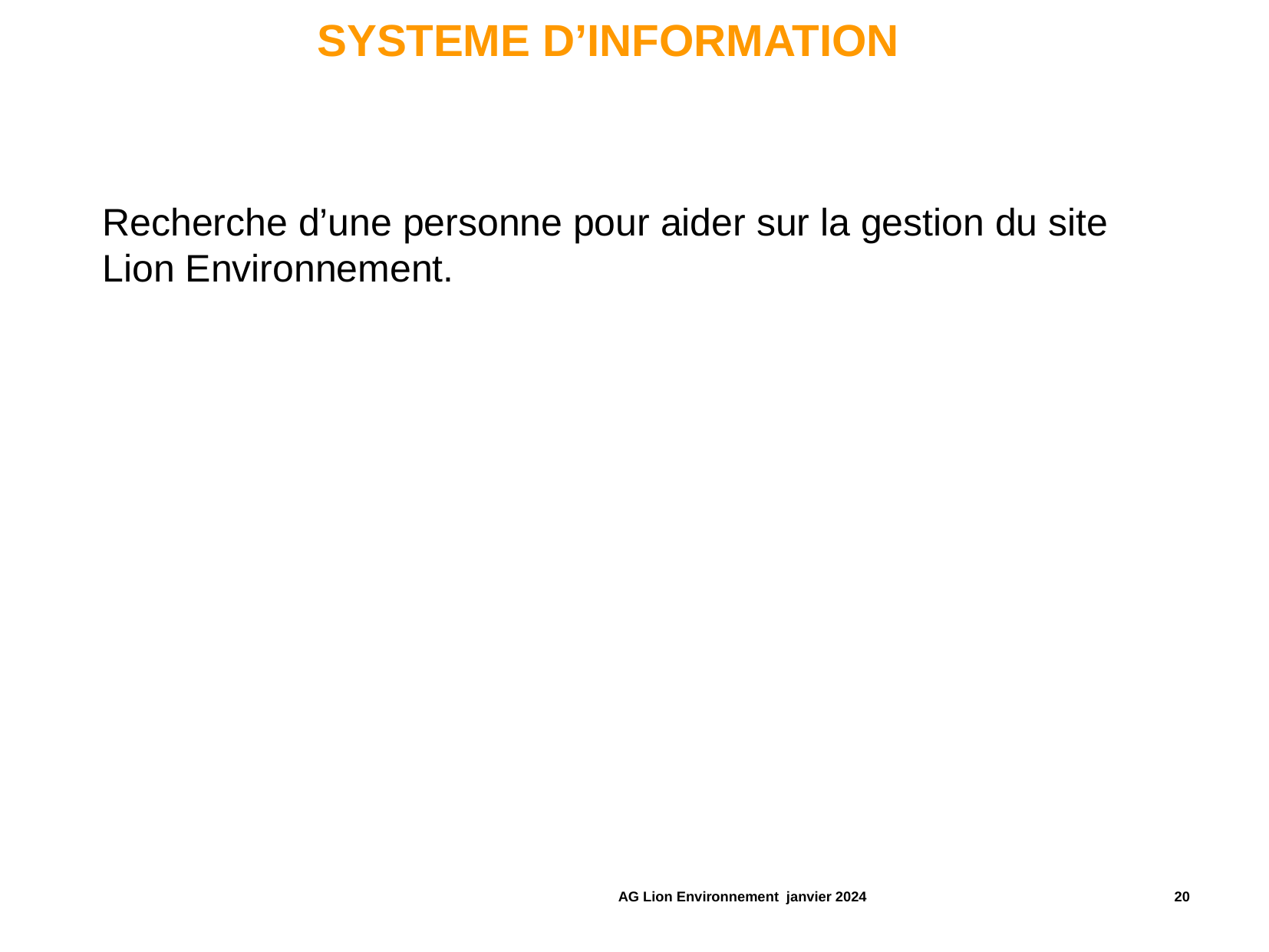

SYSTEME D’INFORMATION

Recherche d’une personne pour aider sur la gestion du site Lion Environnement.
    AG Lion Environnement  janvier 2024                                                                                20